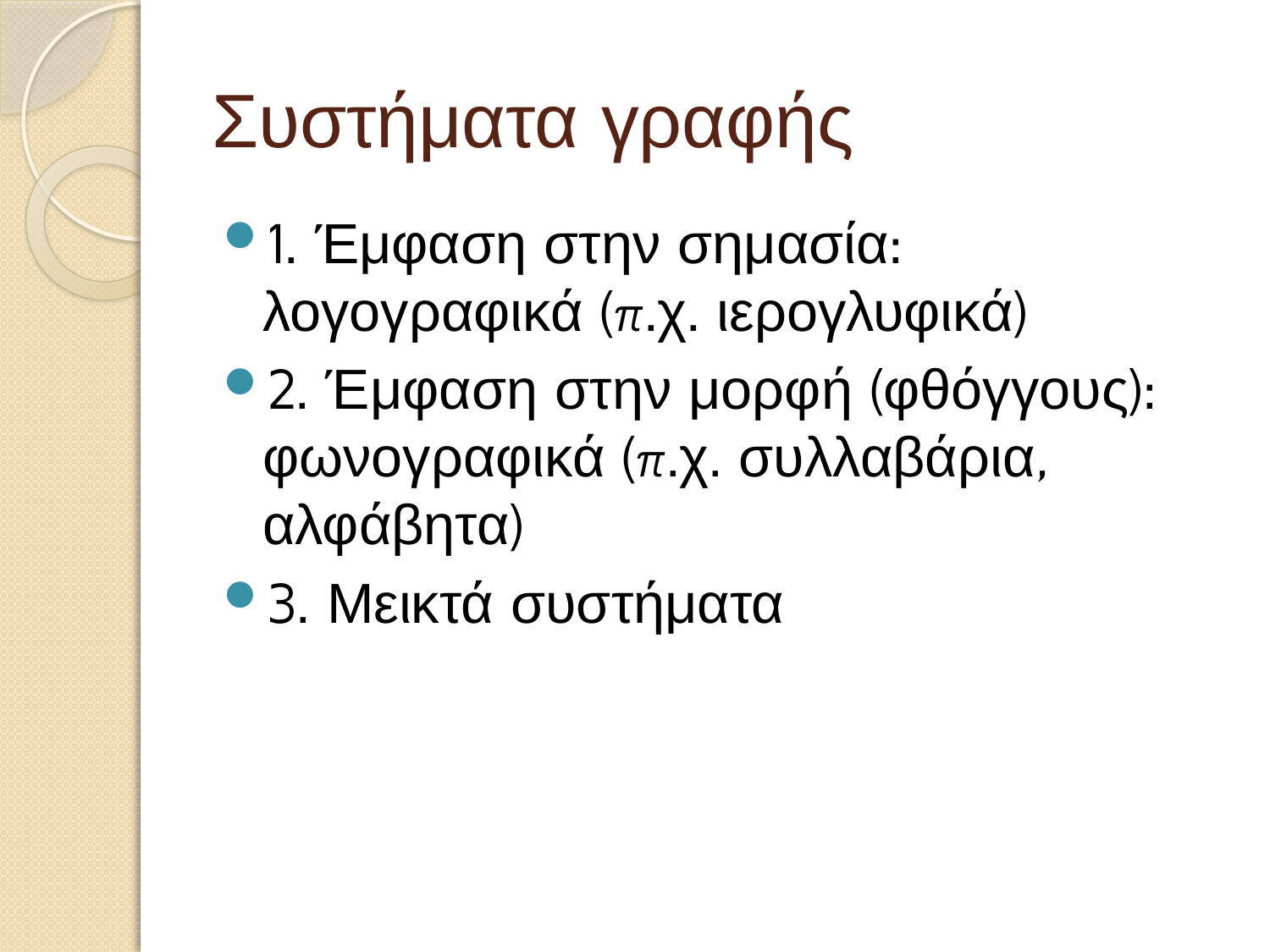

# Συστήματα γραφής
1. Έμφαση στην σημασία: λογογραφικά (π.χ. ιερογλυφικά)
2. Έμφαση στην μορφή (φθόγγους): φωνογραφικά (π.χ. συλλαβάρια, αλφάβητα)
3. Μεικτά συστήματα